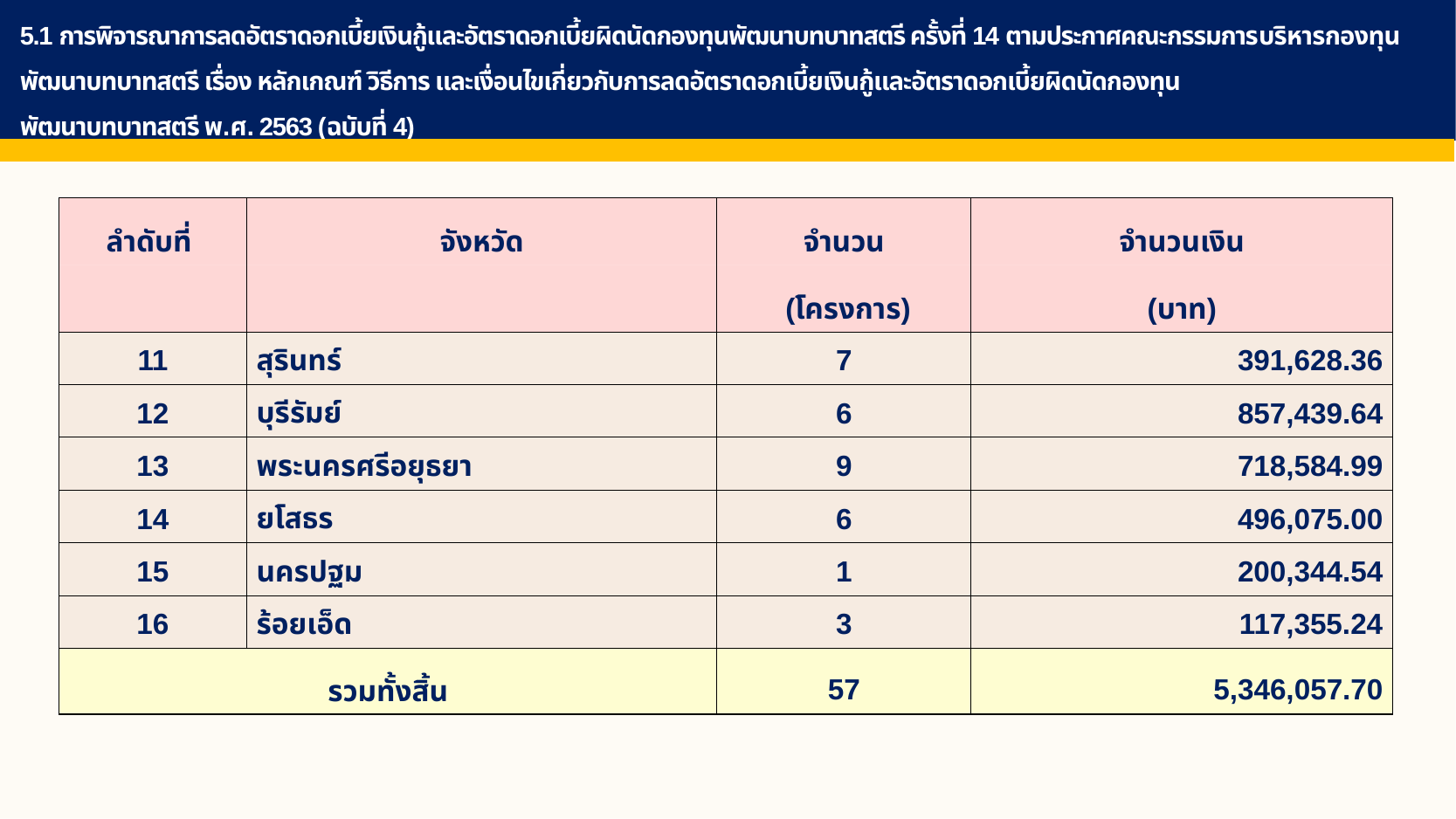

5.1 การพิจารณาการลดอัตราดอกเบี้ยเงินกู้และอัตราดอกเบี้ยผิดนัดกองทุนพัฒนาบทบาทสตรี ครั้งที่ 14 ตามประกาศคณะกรรมการบริหารกองทุนพัฒนาบทบาทสตรี เรื่อง หลักเกณฑ์ วิธีการ และเงื่อนไขเกี่ยวกับการลดอัตราดอกเบี้ยเงินกู้และอัตราดอกเบี้ยผิดนัดกองทุน
พัฒนาบทบาทสตรี พ.ศ. 2563 (ฉบับที่ 4)

| ลำดับที่ | จังหวัด | จำนวน | จำนวนเงิน |
| --- | --- | --- | --- |
|  |  | (โครงการ) | (บาท) |
| 11 | สุรินทร์ | 7 | 391,628.36 |
| 12 | บุรีรัมย์ | 6 | 857,439.64 |
| 13 | พระนครศรีอยุธยา | 9 | 718,584.99 |
| 14 | ยโสธร | 6 | 496,075.00 |
| 15 | นครปฐม | 1 | 200,344.54 |
| 16 | ร้อยเอ็ด | 3 | 117,355.24 |
| รวมทั้งสิ้น |  | 57 | 5,346,057.70 |